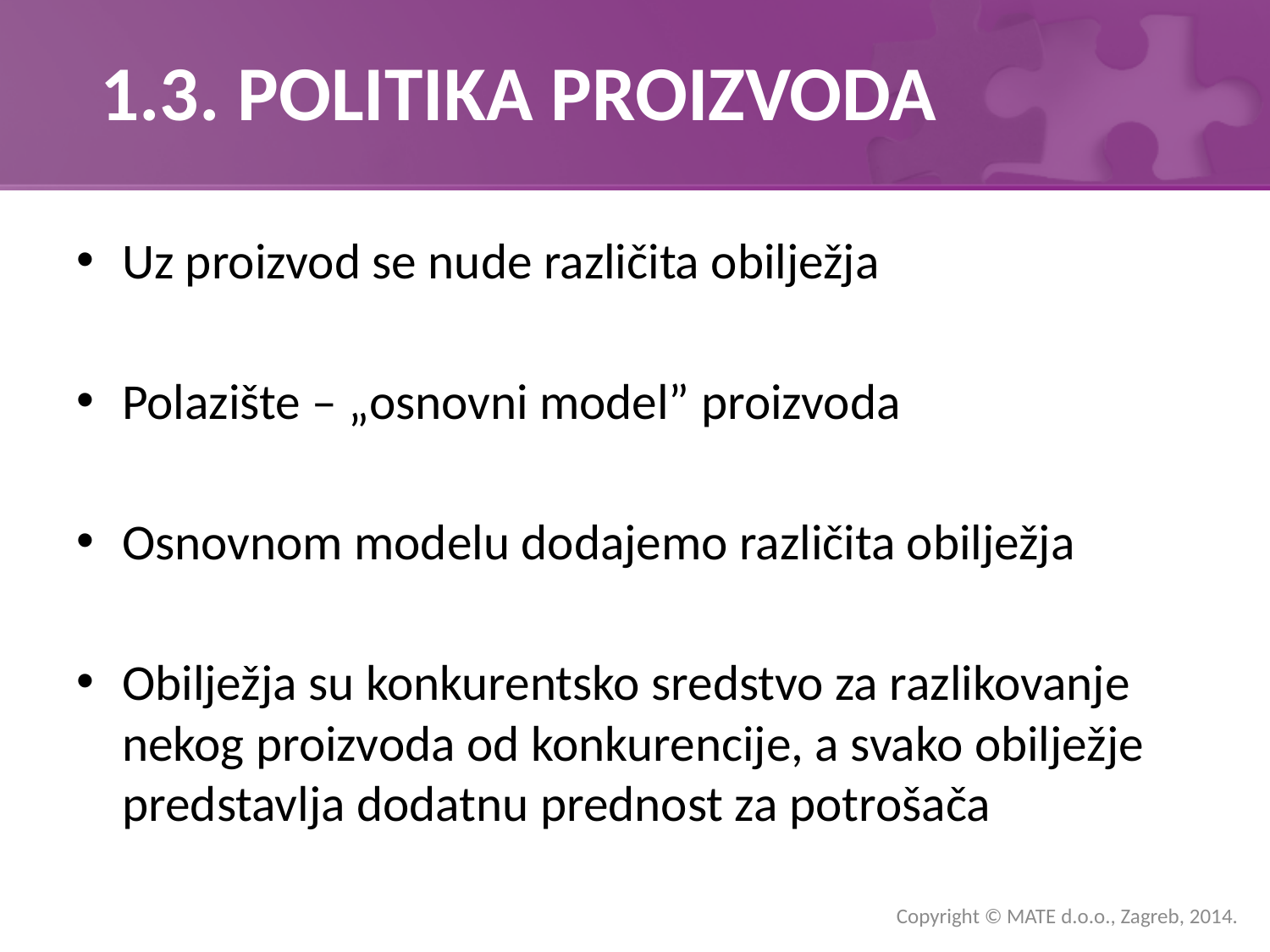

# 1.3. POLITIKA PROIZVODA
Uz proizvod se nude različita obilježja

Polazište – „osnovni model” proizvoda

Osnovnom modelu dodajemo različita obilježja

Obilježja su konkurentsko sredstvo za razlikovanje nekog proizvoda od konkurencije, a svako obilježje predstavlja dodatnu prednost za potrošača
Copyright © MATE d.o.o., Zagreb, 2014.